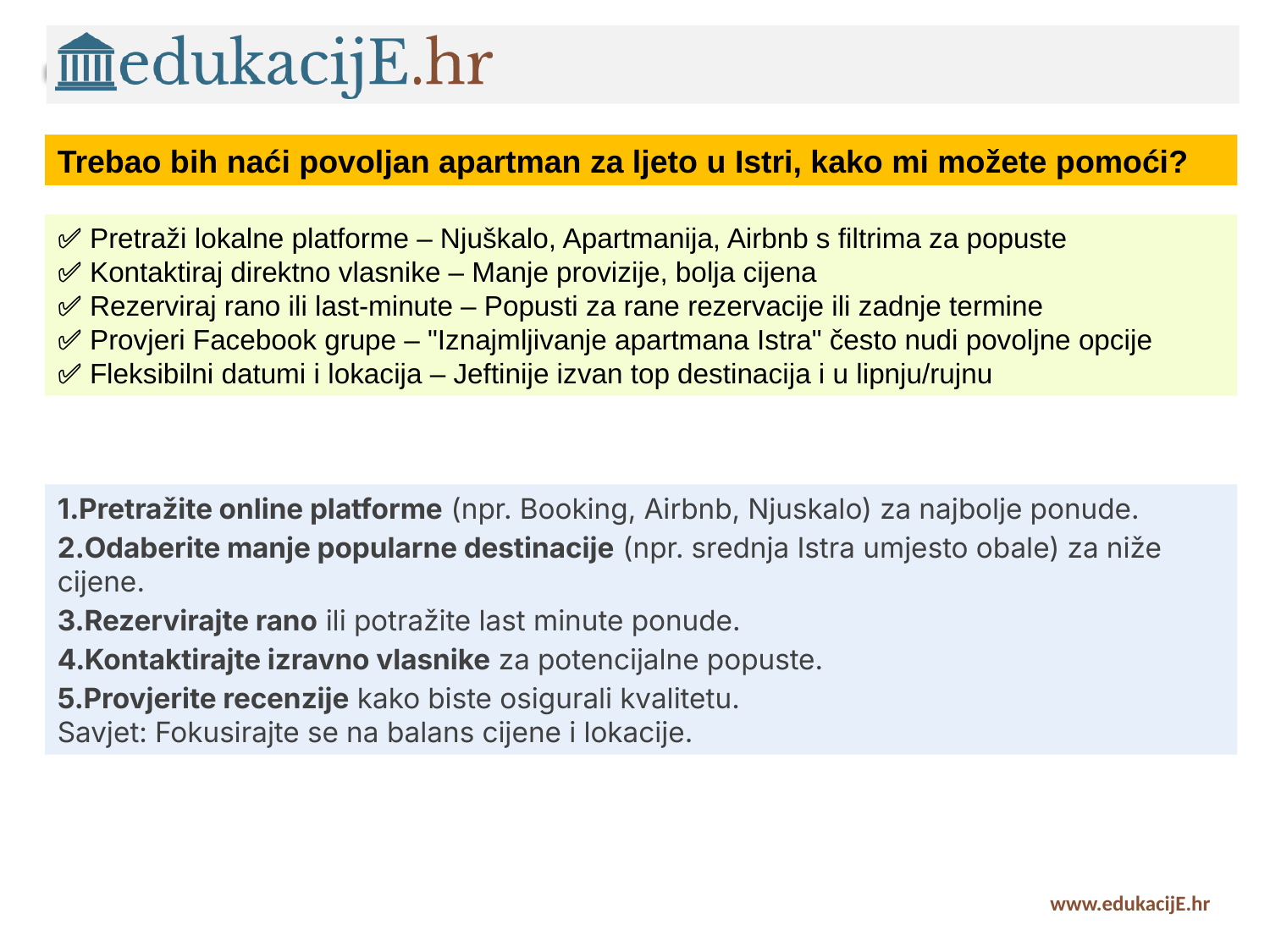

Trebao bih naći povoljan apartman za ljeto u Istri, kako mi možete pomoći?
✅ Pretraži lokalne platforme – Njuškalo, Apartmanija, Airbnb s filtrima za popuste
✅ Kontaktiraj direktno vlasnike – Manje provizije, bolja cijena
✅ Rezerviraj rano ili last-minute – Popusti za rane rezervacije ili zadnje termine
✅ Provjeri Facebook grupe – "Iznajmljivanje apartmana Istra" često nudi povoljne opcije
✅ Fleksibilni datumi i lokacija – Jeftinije izvan top destinacija i u lipnju/rujnu
Pretražite online platforme (npr. Booking, Airbnb, Njuskalo) za najbolje ponude.
Odaberite manje popularne destinacije (npr. srednja Istra umjesto obale) za niže cijene.
Rezervirajte rano ili potražite last minute ponude.
Kontaktirajte izravno vlasnike za potencijalne popuste.
Provjerite recenzije kako biste osigurali kvalitetu.
Savjet: Fokusirajte se na balans cijene i lokacije.